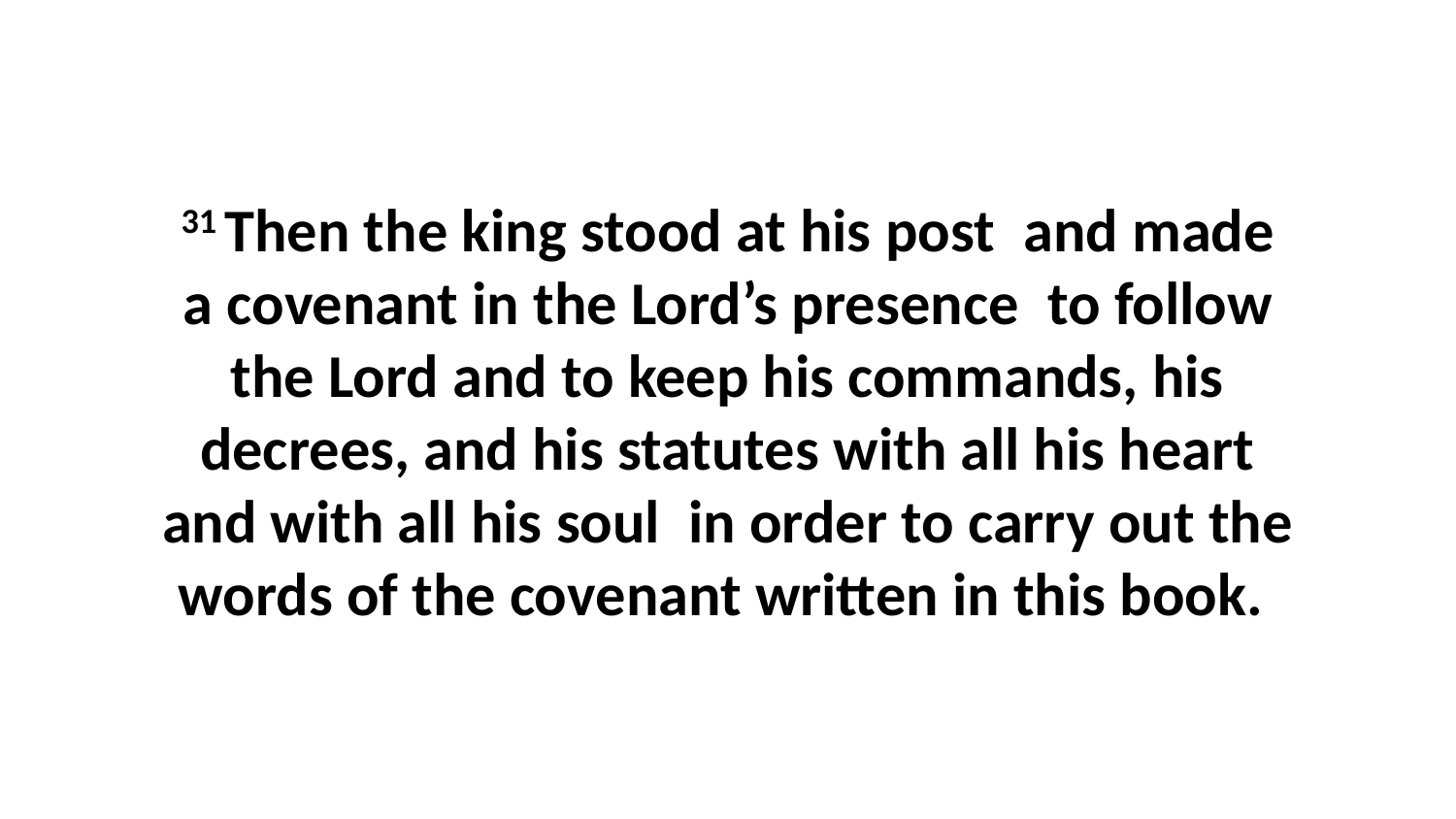

31 Then the king stood at his post  and made a covenant in the Lord’s presence  to follow the Lord and to keep his commands, his decrees, and his statutes with all his heart and with all his soul  in order to carry out the words of the covenant written in this book.